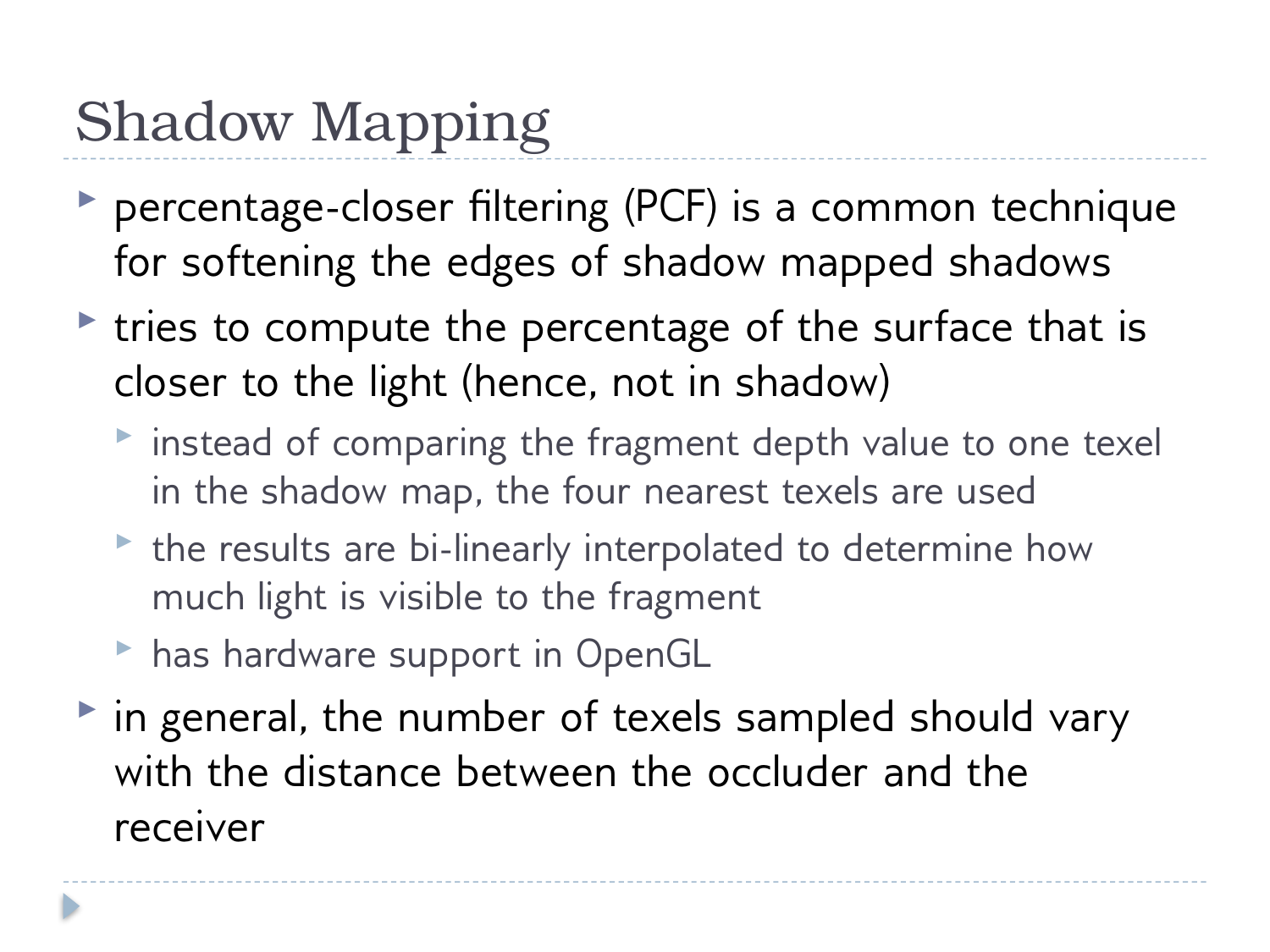

# Shadow Mapping
percentage-closer filtering (PCF) is a common technique for softening the edges of shadow mapped shadows
tries to compute the percentage of the surface that is closer to the light (hence, not in shadow)
instead of comparing the fragment depth value to one texel in the shadow map, the four nearest texels are used
the results are bi-linearly interpolated to determine how much light is visible to the fragment
has hardware support in OpenGL
in general, the number of texels sampled should vary with the distance between the occluder and the receiver